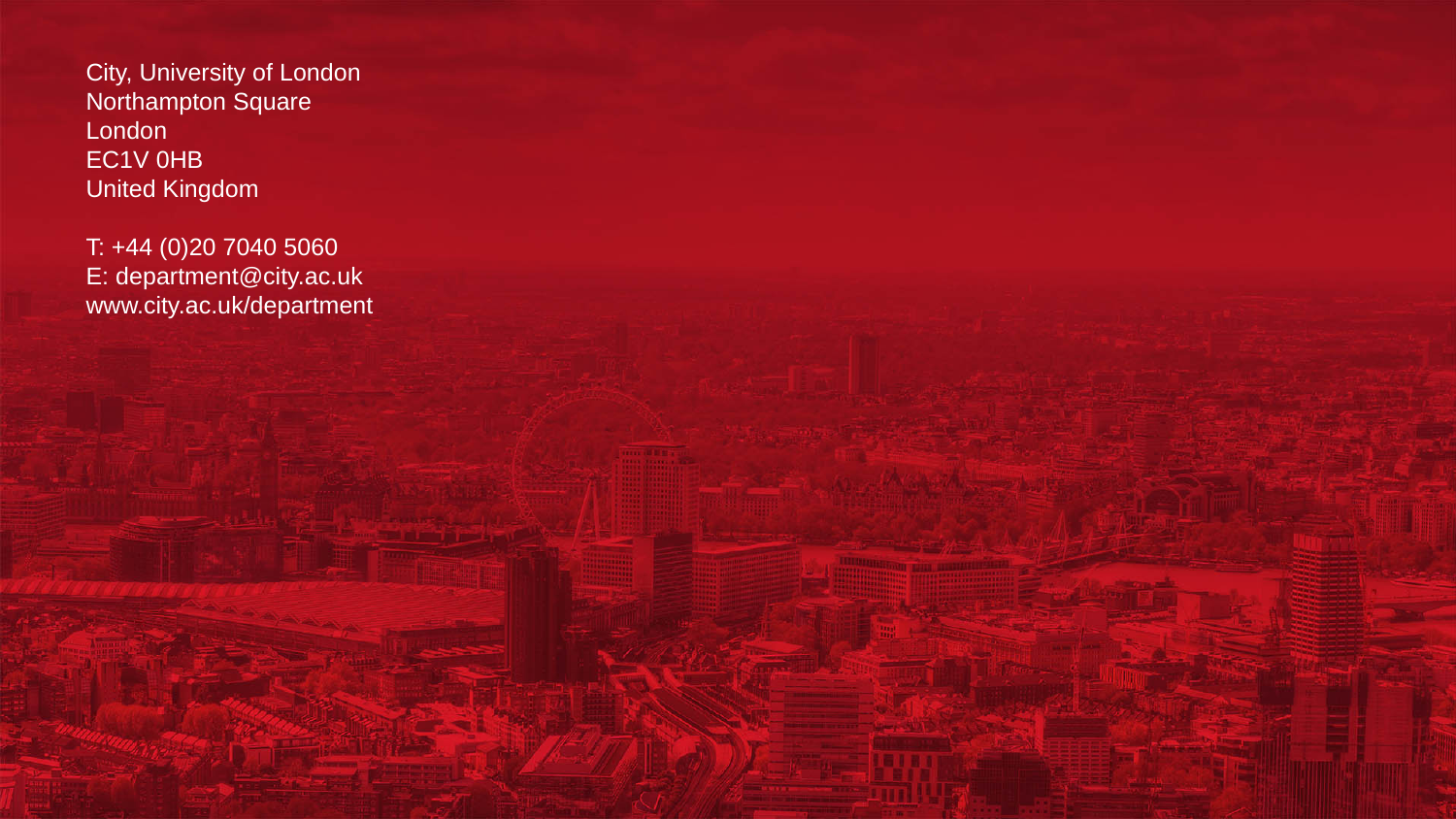

City, University of London
Northampton Square
London
EC1V 0HB
United Kingdom

T: +44 (0)20 7040 5060
E: department@city.ac.uk
www.city.ac.uk/department